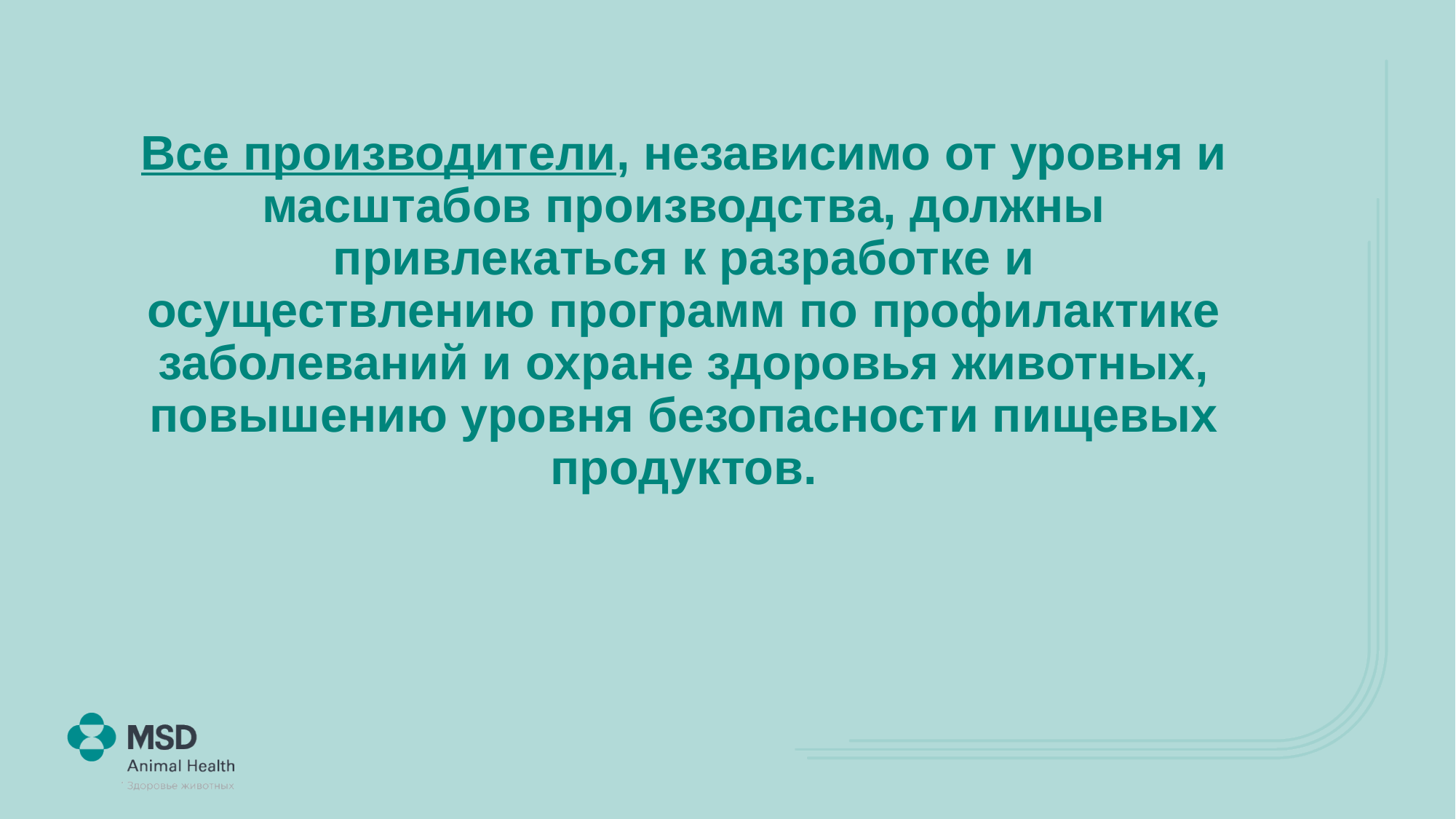

# Все производители, независимо от уровня и масштабов производства, должны привлекаться к разработке и осуществлению программ по профилактике заболеваний и охране здоровья животных, повышению уровня безопасности пищевых продуктов.